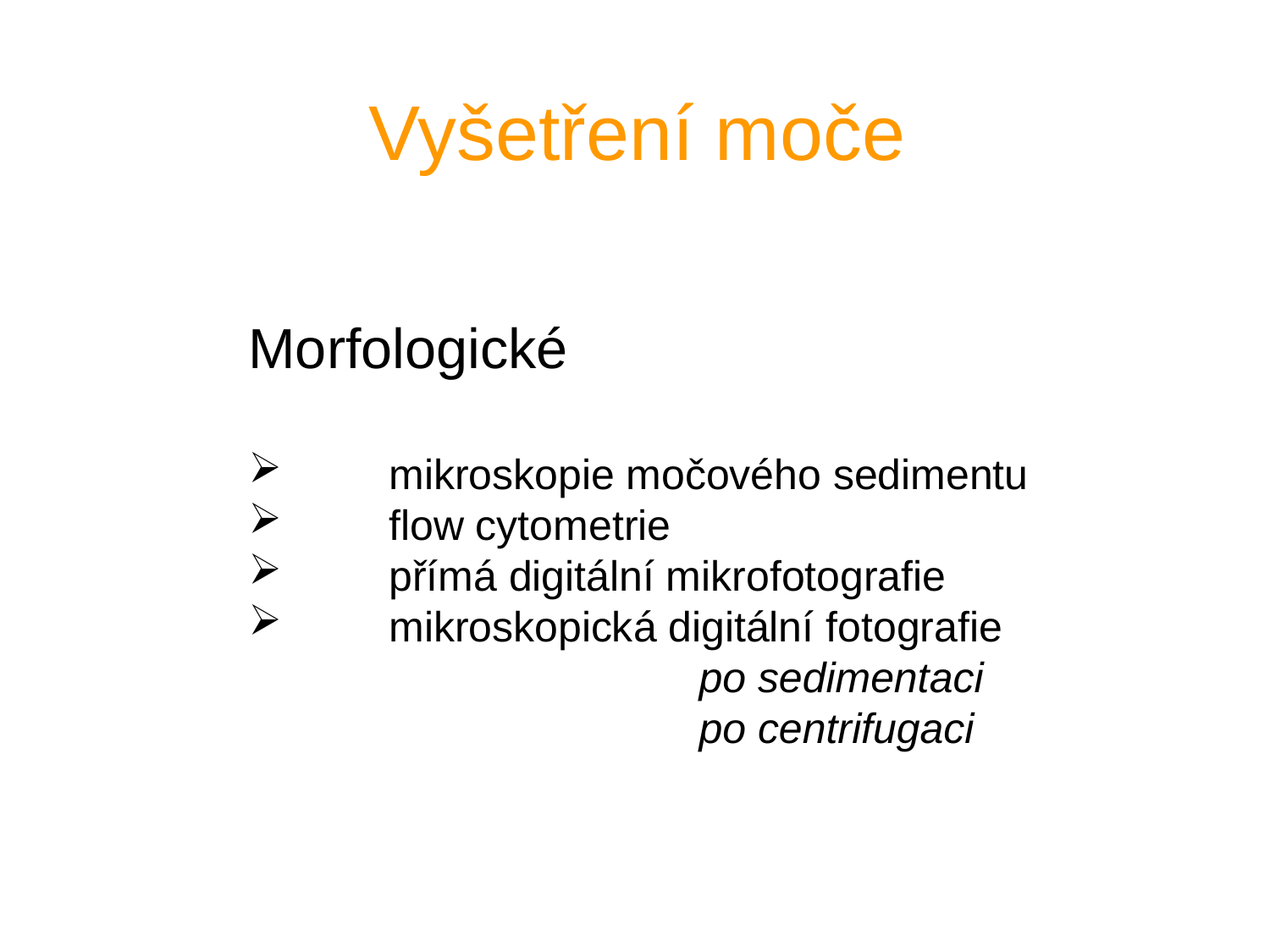

Vyšetření moče
Morfologické

         mikroskopie močového sedimentu
         flow cytometrie
         přímá digitální mikrofotografie
         mikroskopická digitální fotografie
                                      po sedimentaci
                                      po centrifugaci